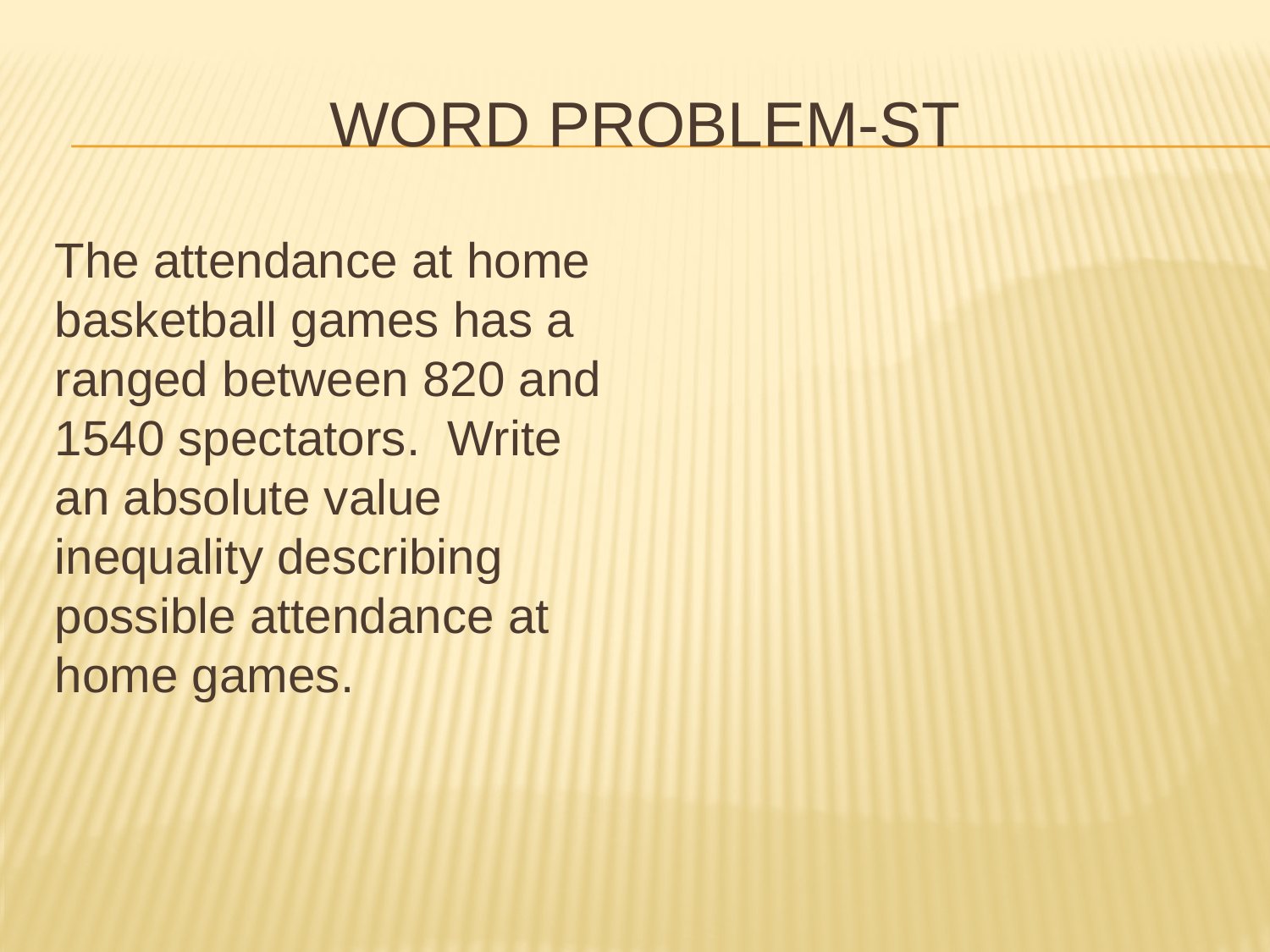

# Word Problem-st
The attendance at home basketball games has a ranged between 820 and 1540 spectators.  Write an absolute value inequality describing possible attendance at home games.